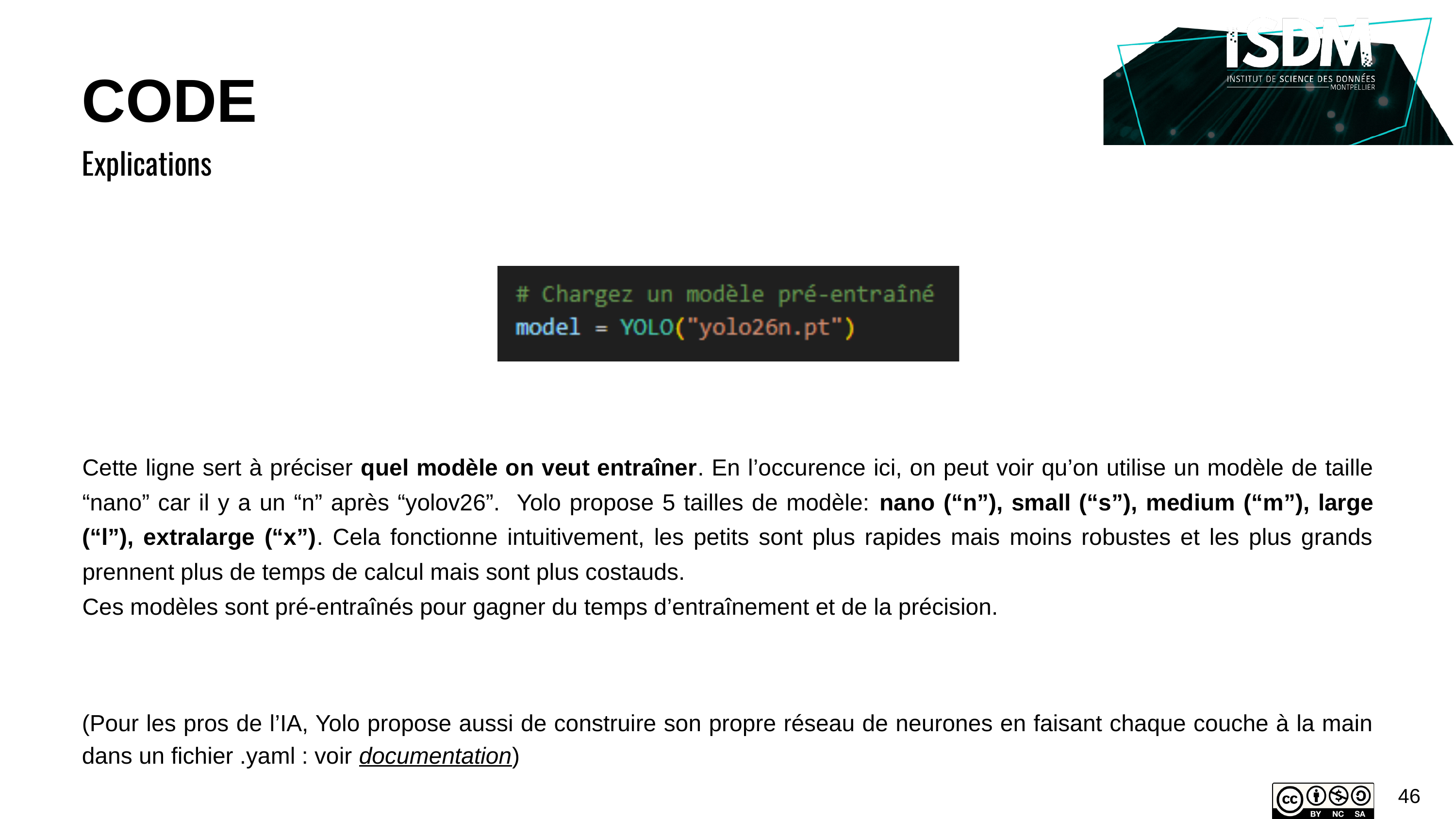

CODE
Explications

Cette ligne sert à préciser quel modèle on veut entraîner. En l’occurence ici, on peut voir qu’on utilise un modèle de taille “nano” car il y a un “n” après “yolov26”.  Yolo propose 5 tailles de modèle: nano (“n”), small (“s”), medium (“m”), large (“l”), extralarge (“x”). Cela fonctionne intuitivement, les petits sont plus rapides mais moins robustes et les plus grands prennent plus de temps de calcul mais sont plus costauds.
Ces modèles sont pré-entraînés pour gagner du temps d’entraînement et de la précision.
(Pour les pros de l’IA, Yolo propose aussi de construire son propre réseau de neurones en faisant chaque couche à la main dans un fichier .yaml : voir documentation)
46